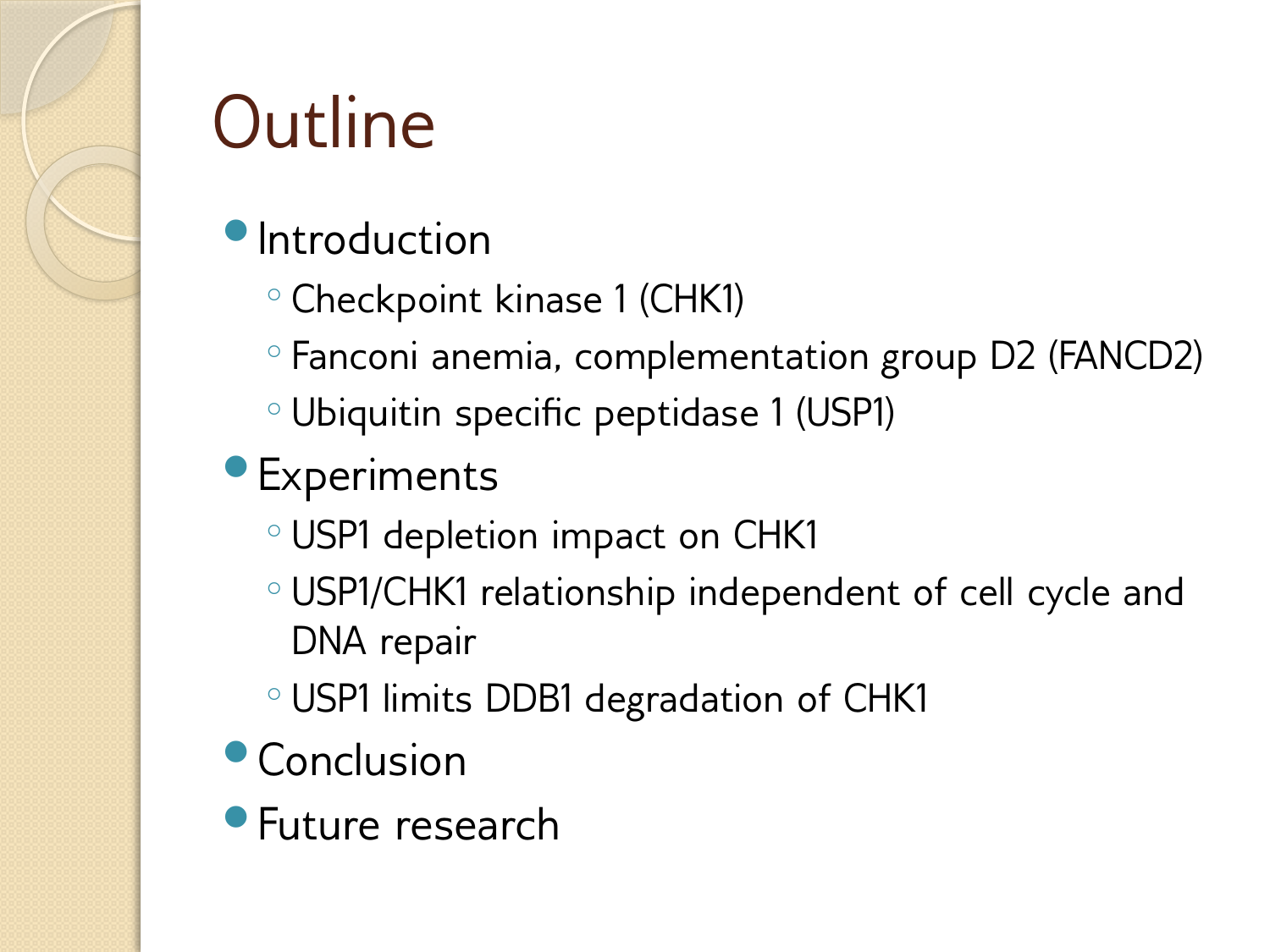

# Outline
Introduction
Checkpoint kinase 1 (CHK1)
Fanconi anemia, complementation group D2 (FANCD2)
Ubiquitin specific peptidase 1 (USP1)
Experiments
USP1 depletion impact on CHK1
USP1/CHK1 relationship independent of cell cycle and DNA repair
USP1 limits DDB1 degradation of CHK1
Conclusion
Future research